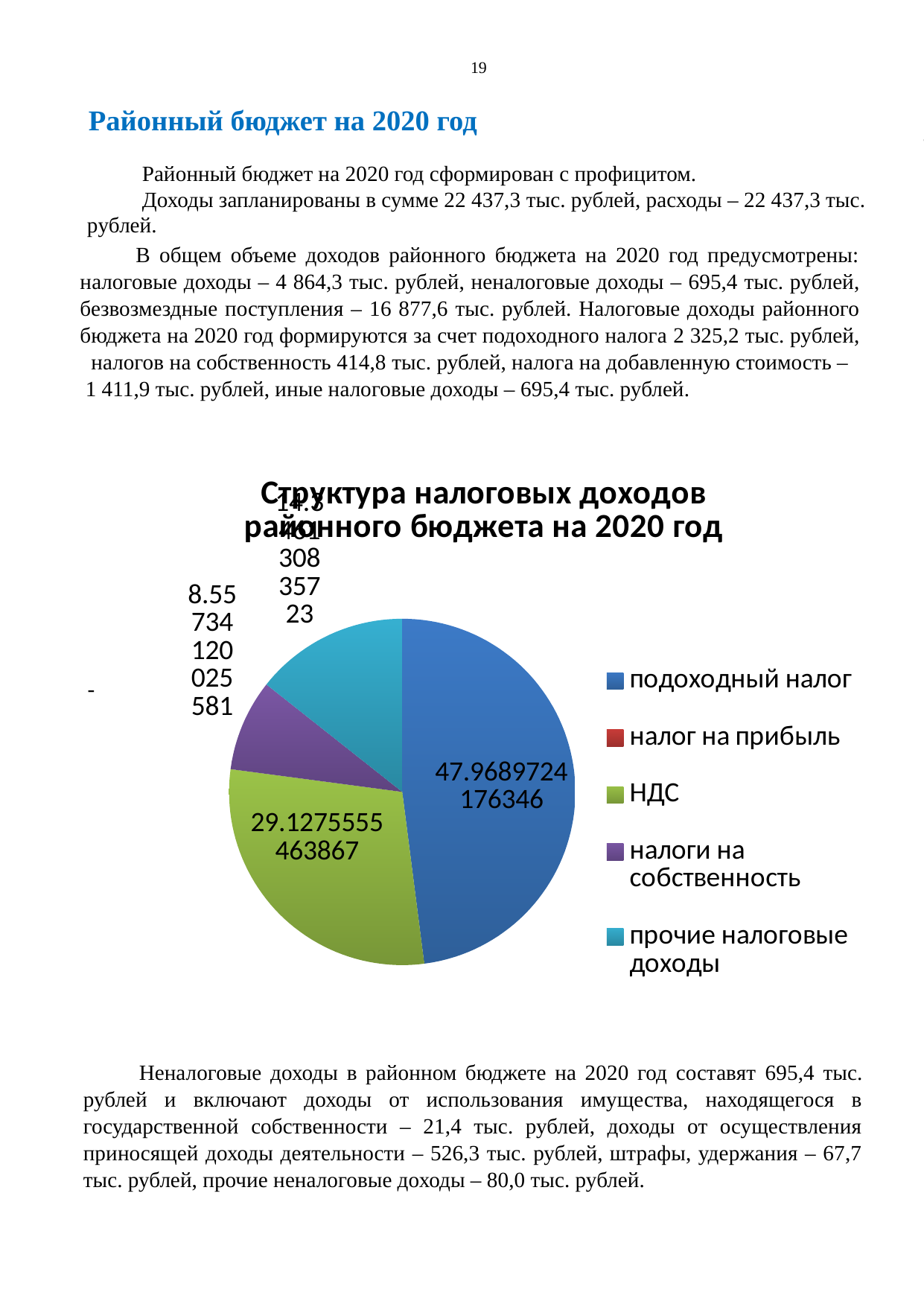

19
Районный бюджет на 2020 год
Районный бюджет на 2020 год сформирован с профицитом.
Доходы запланированы в сумме 22 437,3 тыс. рублей, расходы – 22 437,3 тыс. рублей.
-
В общем объеме доходов районного бюджета на 2020 год предусмотрены: налоговые доходы – 4 864,3 тыс. рублей, неналоговые доходы – 695,4 тыс. рублей, безвозмездные поступления – 16 877,6 тыс. рублей. Налоговые доходы районного бюджета на 2020 год формируются за счет подоходного налога 2 325,2 тыс. рублей,   налогов на собственность 414,8 тыс. рублей, налога на добавленную стоимость –    1 411,9 тыс. рублей, иные налоговые доходы – 695,4 тыс. рублей.

### Chart: Структура налоговых доходов районного бюджета на 2020 год

| Category | Продажи | Столбец1 |
|---|---|---|
| подоходный налог | 47.96897241763457 | 2325.2 |
| налог на прибыль | None | None |
| НДС | 29.127555546386652 | 1411.9 |
| налоги на собственность | 8.557341200255813 | 414.8 |
| прочие налоговые доходы | 14.346130835722981 | 695.4 |
-

Неналоговые доходы в районном бюджете на 2020 год составят 695,4 тыс. рублей и включают доходы от использования имущества, находящегося в государственной собственности – 21,4 тыс. рублей, доходы от осуществления приносящей доходы деятельности – 526,3 тыс. рублей, штрафы, удержания – 67,7 тыс. рублей, прочие неналоговые доходы – 80,0 тыс. рублей.